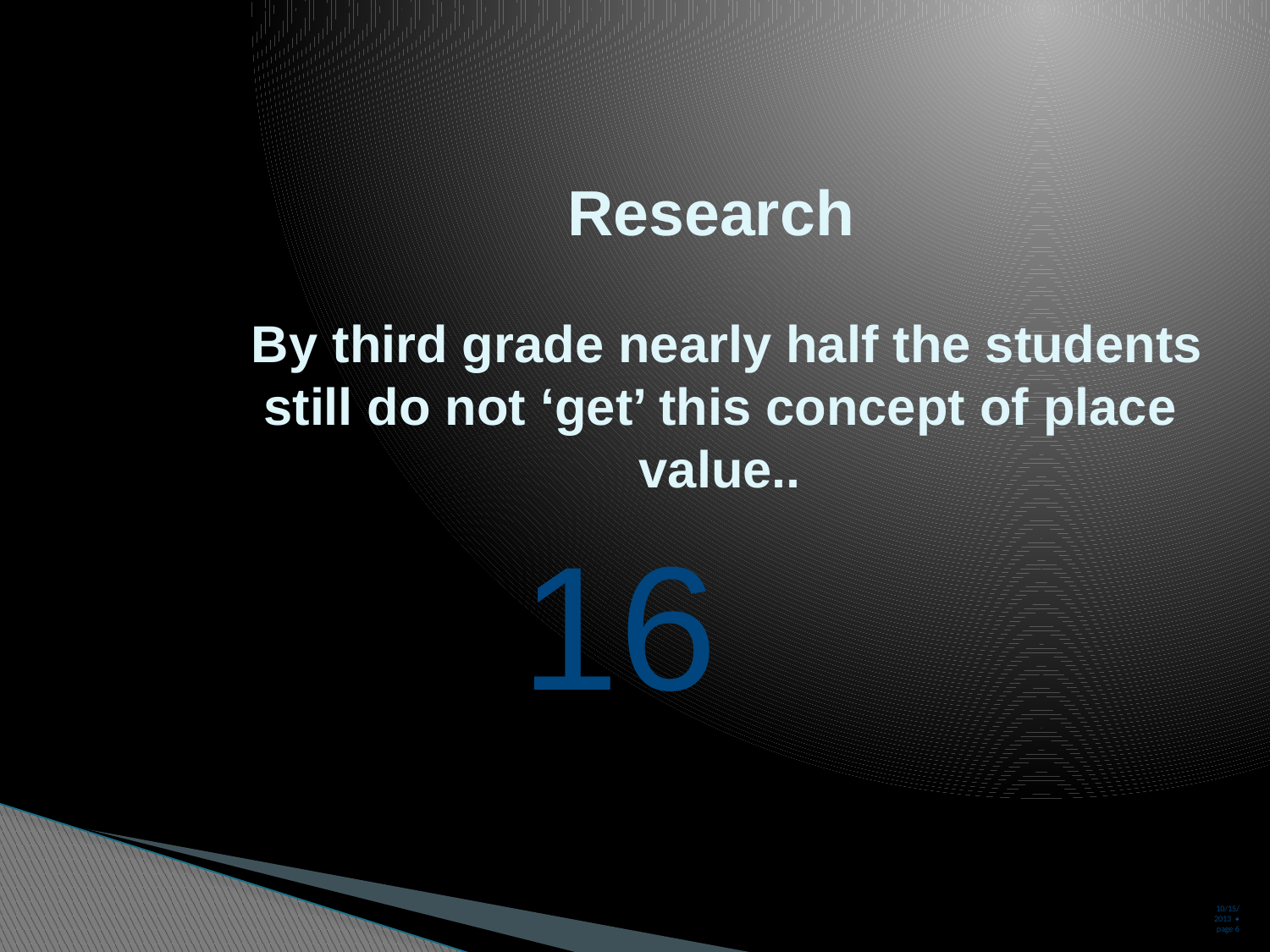

# Research By third grade nearly half the students still do not ‘get’ this concept of place value..
16
10/15/2013  •  page 6